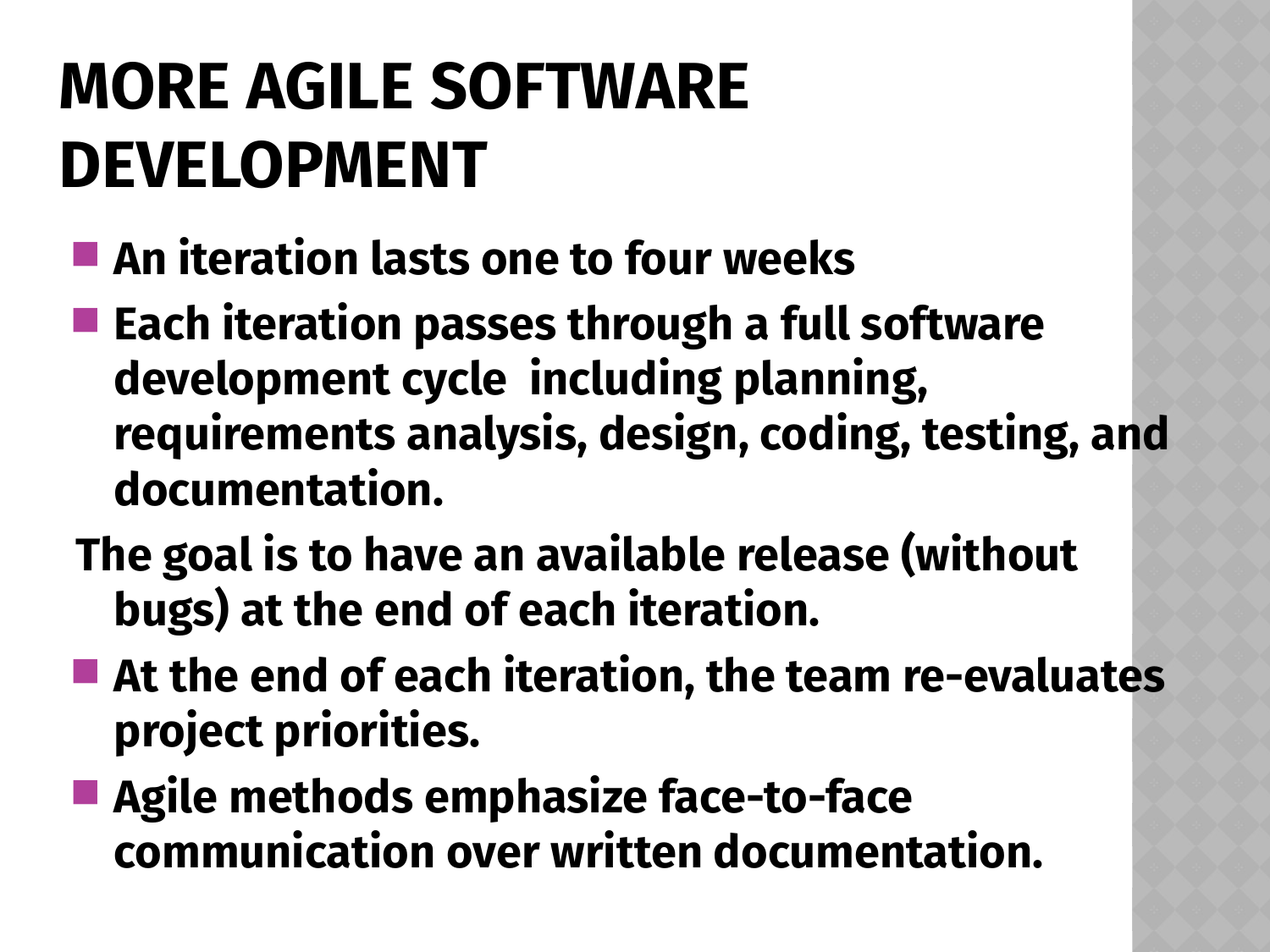

# More Agile Software Development
An iteration lasts one to four weeks
Each iteration passes through a full software development cycle  including planning, requirements analysis, design, coding, testing, and documentation.
The goal is to have an available release (without bugs) at the end of each iteration.
At the end of each iteration, the team re-evaluates project priorities.
Agile methods emphasize face-to-face communication over written documentation.